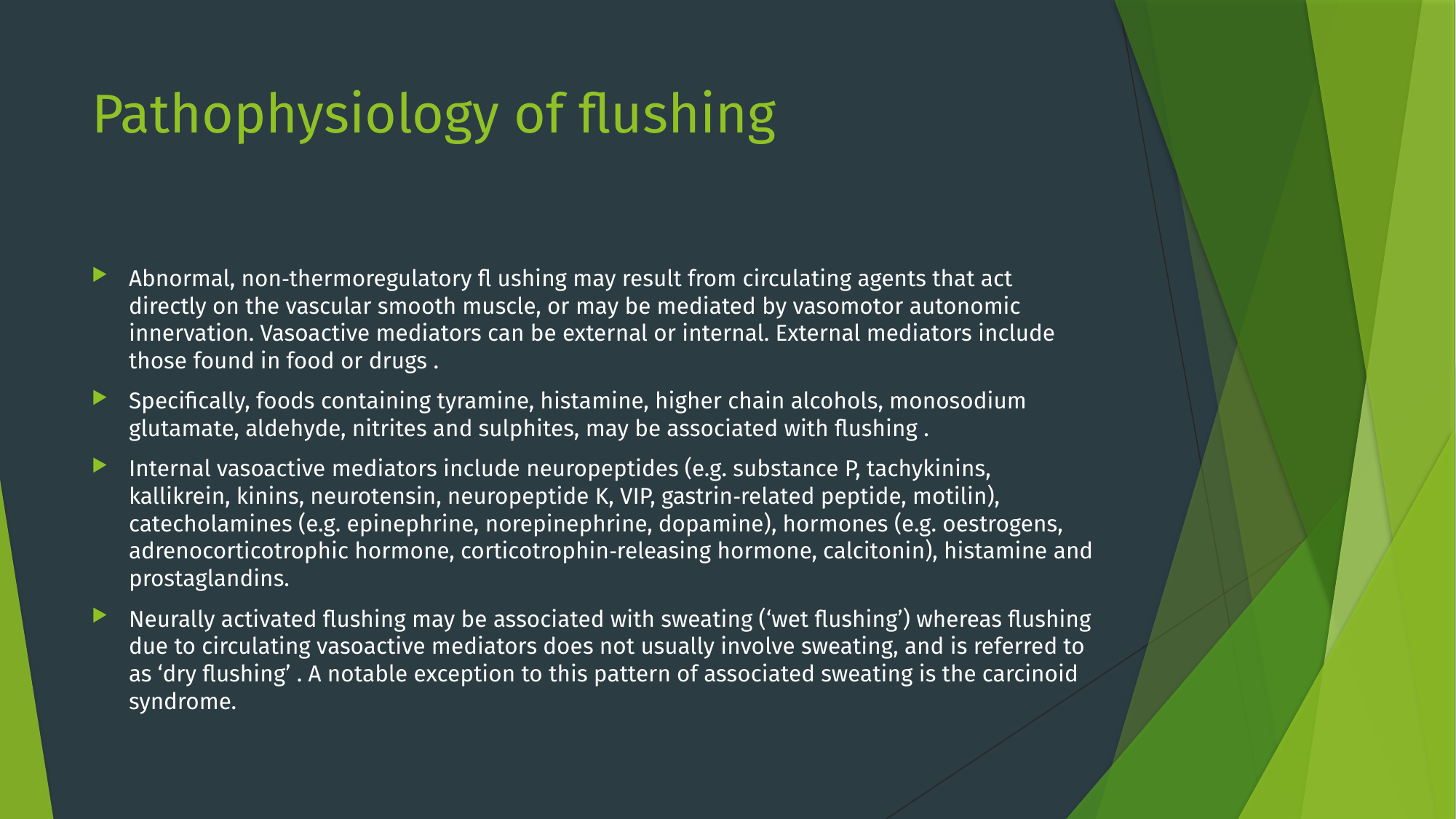

# Pathophysiology of flushing
Abnormal, non‐thermoregulatory fl ushing may result from circulating agents that act directly on the vascular smooth muscle, or may be mediated by vasomotor autonomic innervation. Vasoactive mediators can be external or internal. External mediators include those found in food or drugs .
Specifically, foods containing tyramine, histamine, higher chain alcohols, monosodium glutamate, aldehyde, nitrites and sulphites, may be associated with flushing .
Internal vasoactive mediators include neuropeptides (e.g. substance P, tachykinins, kallikrein, kinins, neurotensin, neuropeptide K, VIP, gastrin‐related peptide, motilin), catecholamines (e.g. epinephrine, norepinephrine, dopamine), hormones (e.g. oestrogens, adrenocorticotrophic hormone, corticotrophin‐releasing hormone, calcitonin), histamine and prostaglandins.
Neurally activated flushing may be associated with sweating (‘wet flushing’) whereas flushing due to circulating vasoactive mediators does not usually involve sweating, and is referred to as ‘dry flushing’ . A notable exception to this pattern of associated sweating is the carcinoid syndrome.